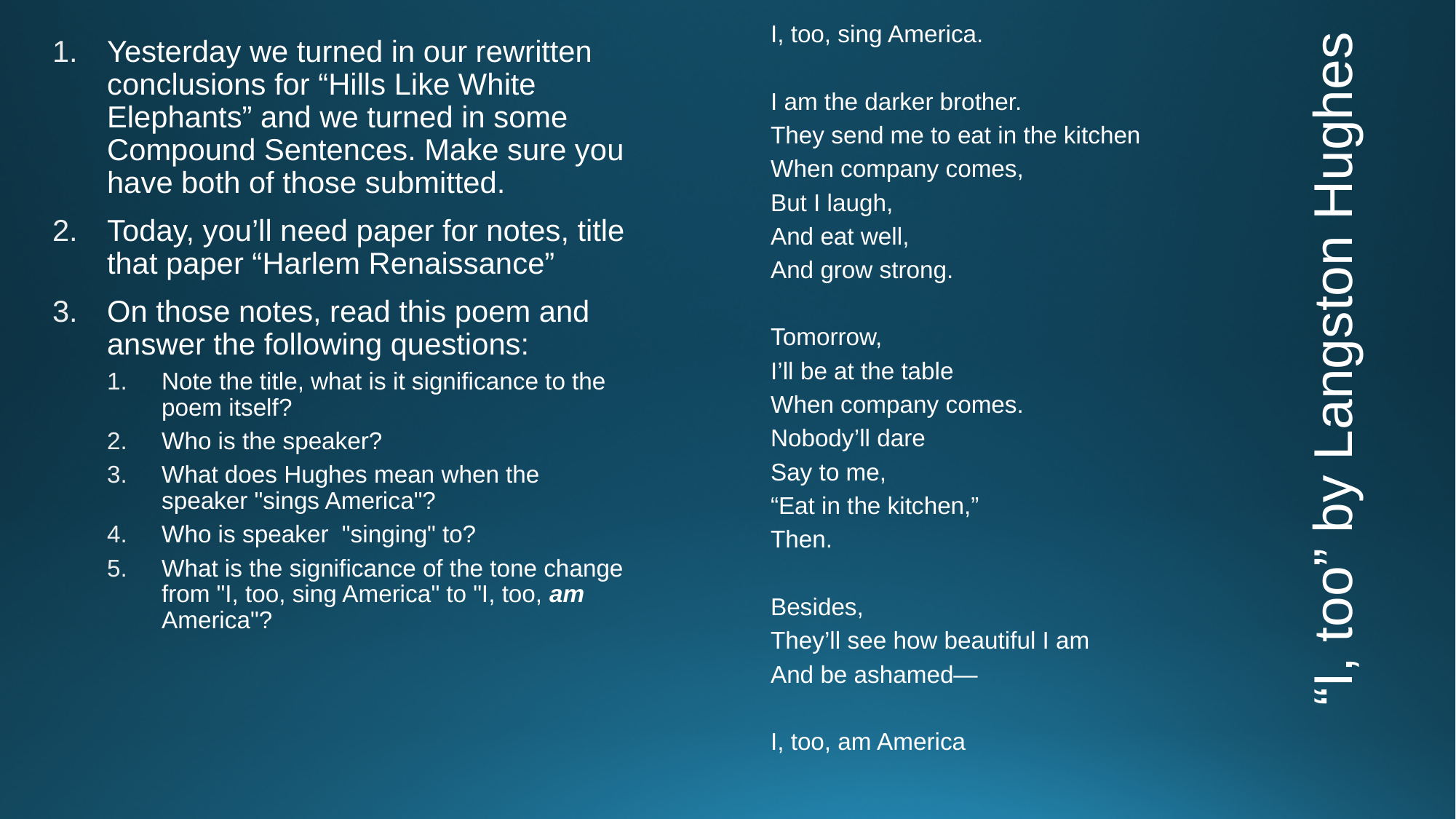

# “I, too” by Langston Hughes
I, too, sing America.

I am the darker brother.
They send me to eat in the kitchen
When company comes,
But I laugh,
And eat well,
And grow strong.

Tomorrow,
I’ll be at the table
When company comes.
Nobody’ll dare
Say to me,
“Eat in the kitchen,”
Then.

Besides,
They’ll see how beautiful I am
And be ashamed—

I, too, am America
Yesterday we turned in our rewritten conclusions for “Hills Like White Elephants” and we turned in some Compound Sentences. Make sure you have both of those submitted.
Today, you’ll need paper for notes, title that paper “Harlem Renaissance”
On those notes, read this poem and answer the following questions:
Note the title, what is it significance to the poem itself?
Who is the speaker?
What does Hughes mean when the speaker "sings America"?
Who is speaker  "singing" to?
What is the significance of the tone change from "I, too, sing America" to "I, too, am America"?